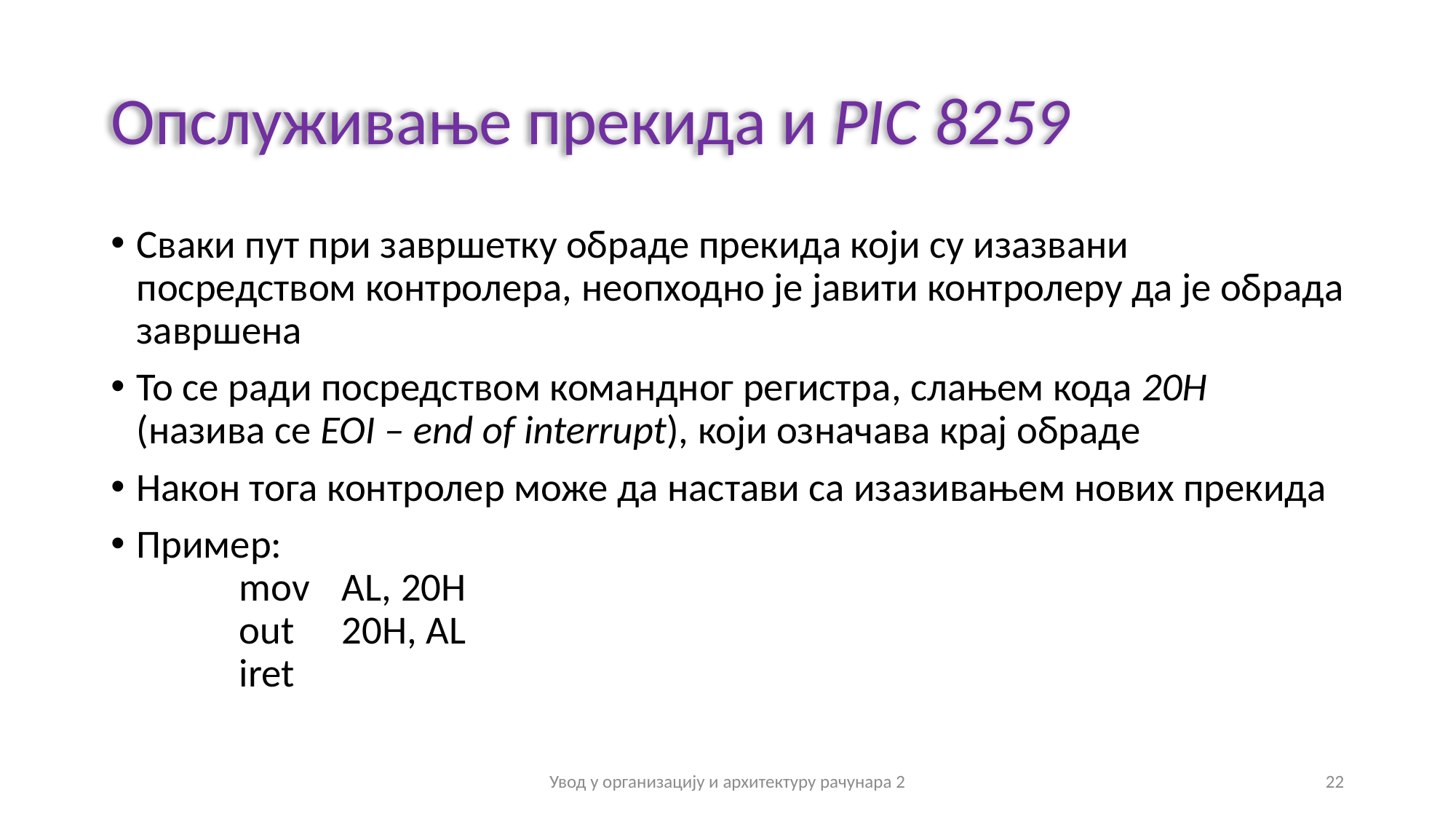

# Опслуживање прекида и PIC 8259
Сваки пут при завршетку обраде прекида који су изазвани посредством контролера, неопходно је јавити контролеру да је обрада завршена
То се ради посредством командног регистра, слањем кода 20H (назива се EOI – end of interrupt), који означава крај обраде
Након тога контролер може да настави са изазивањем нових прекида
Пример:
	mov	AL, 20H
	out	20H, AL
	iret
Увод у организацију и архитектуру рачунара 2
22